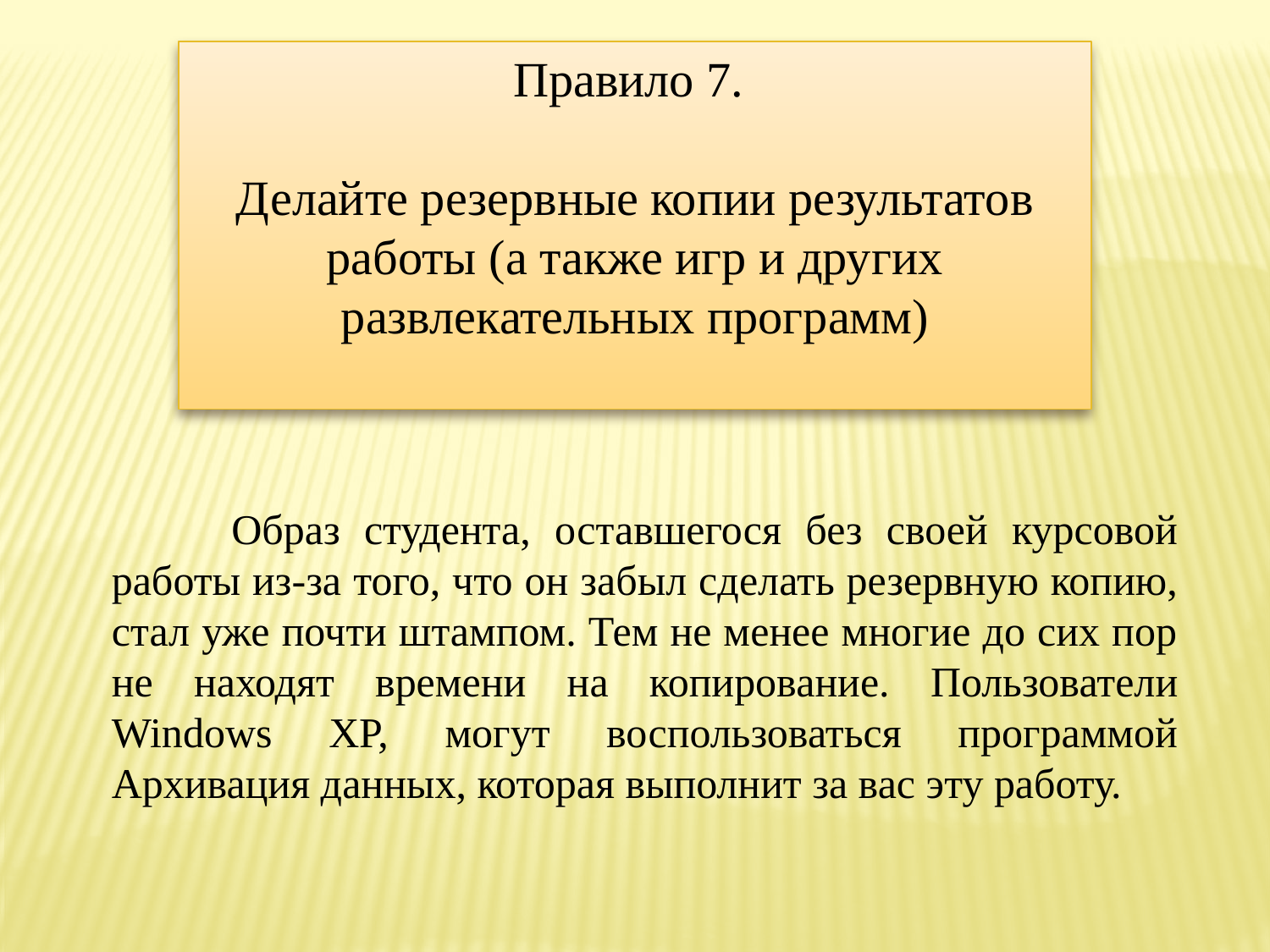

Правило 7.

Делайте резервные копии результатов работы (а также игр и других развлекательных программ)

     Образ студента, оставшегося без своей курсовой работы из-за того, что он забыл сделать резервную копию, стал уже почти штампом. Тем не менее многие до сих пор не находят времени на копирование. Пользователи Windows XP, могут воспользоваться программой Архивация данных, которая выполнит за вас эту работу.